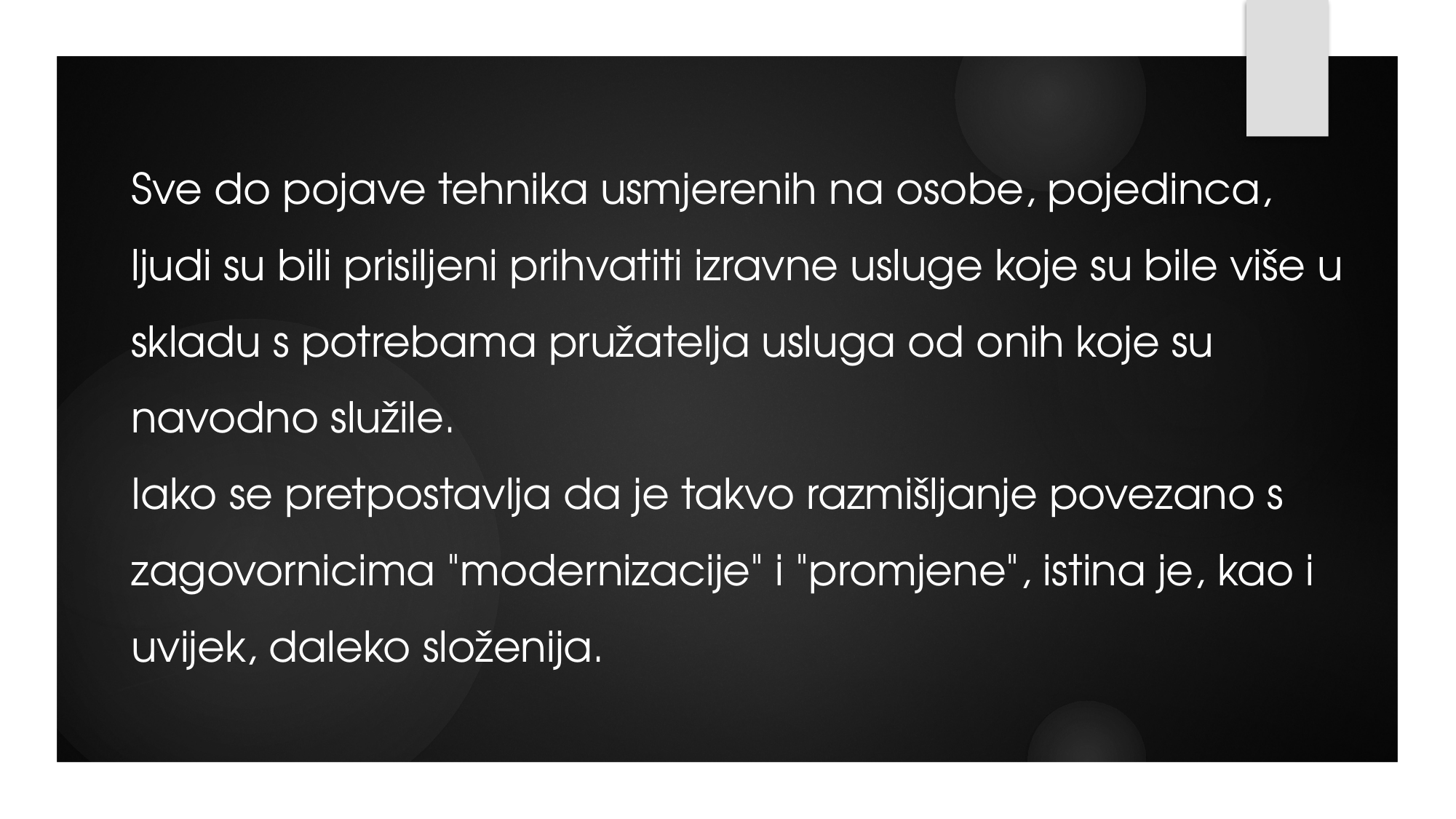

Sve do pojave tehnika usmjerenih na osobe, pojedinca, ljudi su bili prisiljeni prihvatiti izravne usluge koje su bile više u skladu s potrebama pružatelja usluga od onih koje su navodno služile.
Iako se pretpostavlja da je takvo razmišljanje povezano s zagovornicima "modernizacije" i "promjene", istina je, kao i uvijek, daleko složenija.